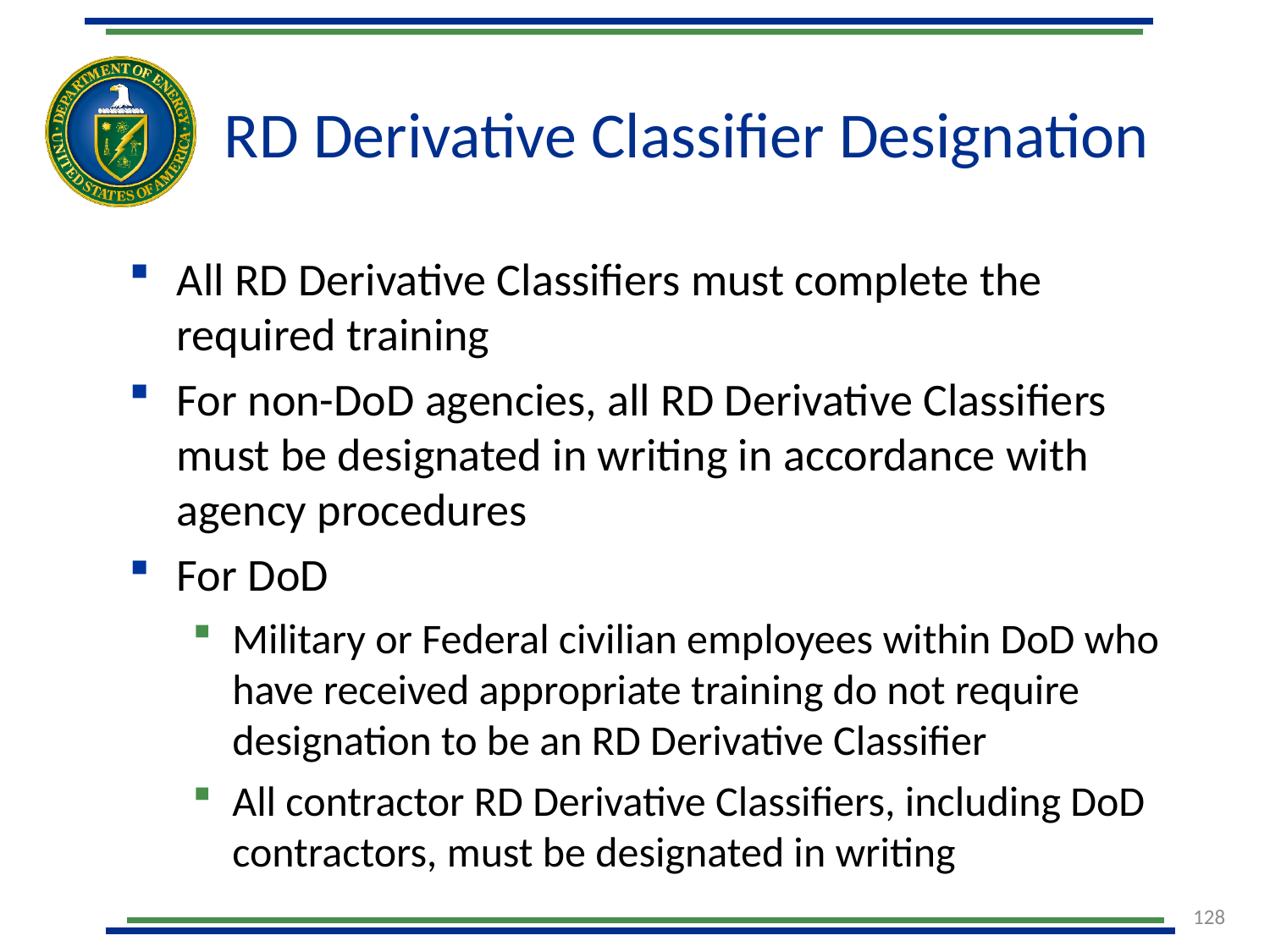

# RD Derivative Classifier Designation
All RD Derivative Classifiers must complete the required training
For non-DoD agencies, all RD Derivative Classifiers must be designated in writing in accordance with agency procedures
For DoD
Military or Federal civilian employees within DoD who have received appropriate training do not require designation to be an RD Derivative Classifier
All contractor RD Derivative Classifiers, including DoD contractors, must be designated in writing

128